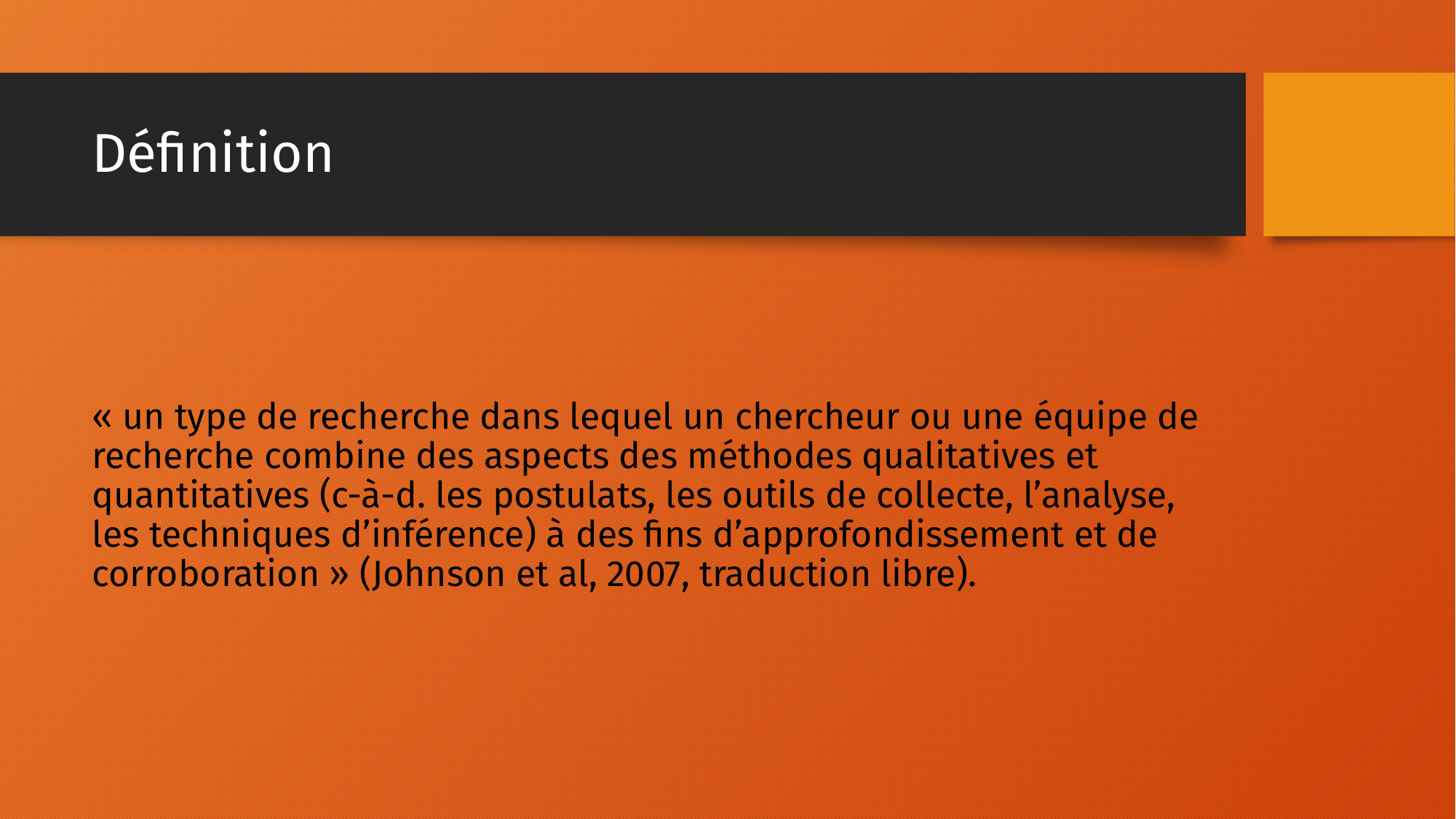

# Définition

« un type de recherche dans lequel un chercheur ou une équipe de recherche combine des aspects des méthodes qualitatives et quantitatives (c-à-d. les postulats, les outils de collecte, l’analyse, les techniques d’inférence) à des fins d’approfondissement et de corroboration » (Johnson et al, 2007, traduction libre).